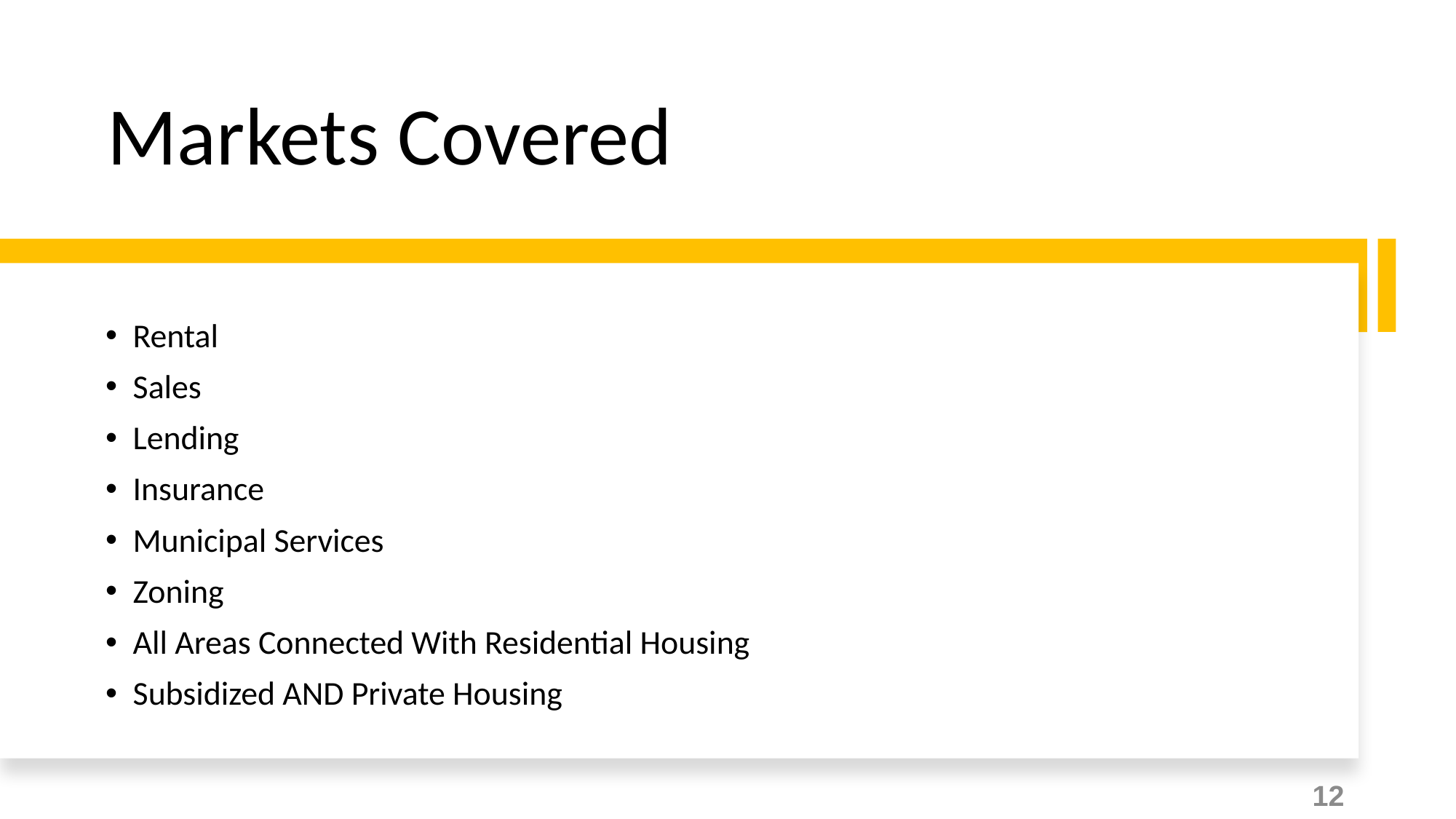

# Markets Covered

Rental
Sales
Lending
Insurance
Municipal Services
Zoning
All Areas Connected With Residential Housing
Subsidized AND Private Housing
12